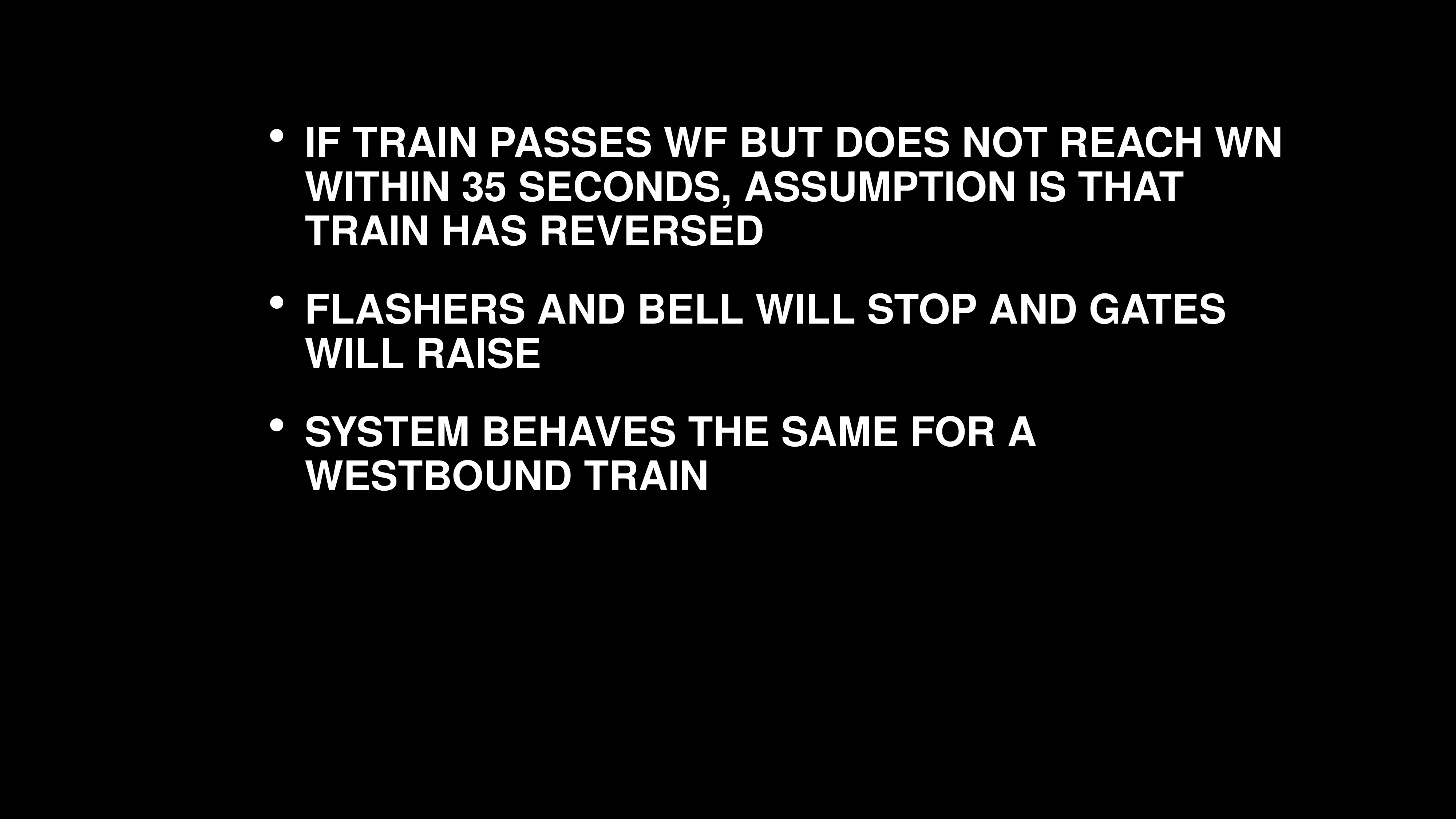

IF TRAIN PASSES WF BUT DOES NOT REACH WN WITHIN 35 SECONDS, ASSUMPTION IS THAT TRAIN HAS REVERSED
FLASHERS AND BELL WILL STOP AND GATES WILL RAISE
SYSTEM BEHAVES THE SAME FOR A WESTBOUND TRAIN